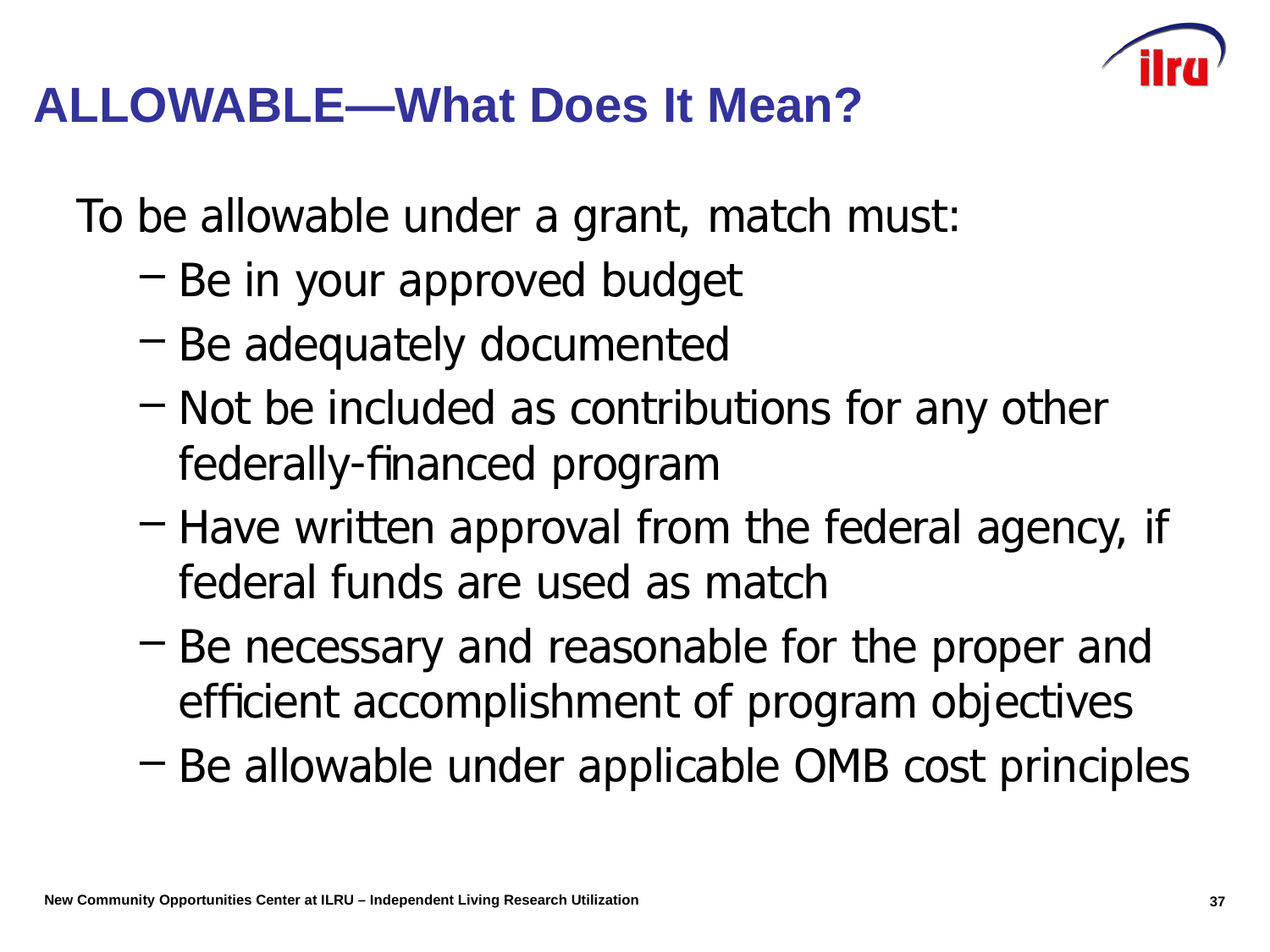

# ALLOWABLE—What Does It Mean?
To be allowable under a grant, match must:
Be in your approved budget
Be adequately documented
Not be included as contributions for any other federally-financed program
Have written approval from the federal agency, if federal funds are used as match
Be necessary and reasonable for the proper and efficient accomplishment of program objectives
Be allowable under applicable OMB cost principles
37